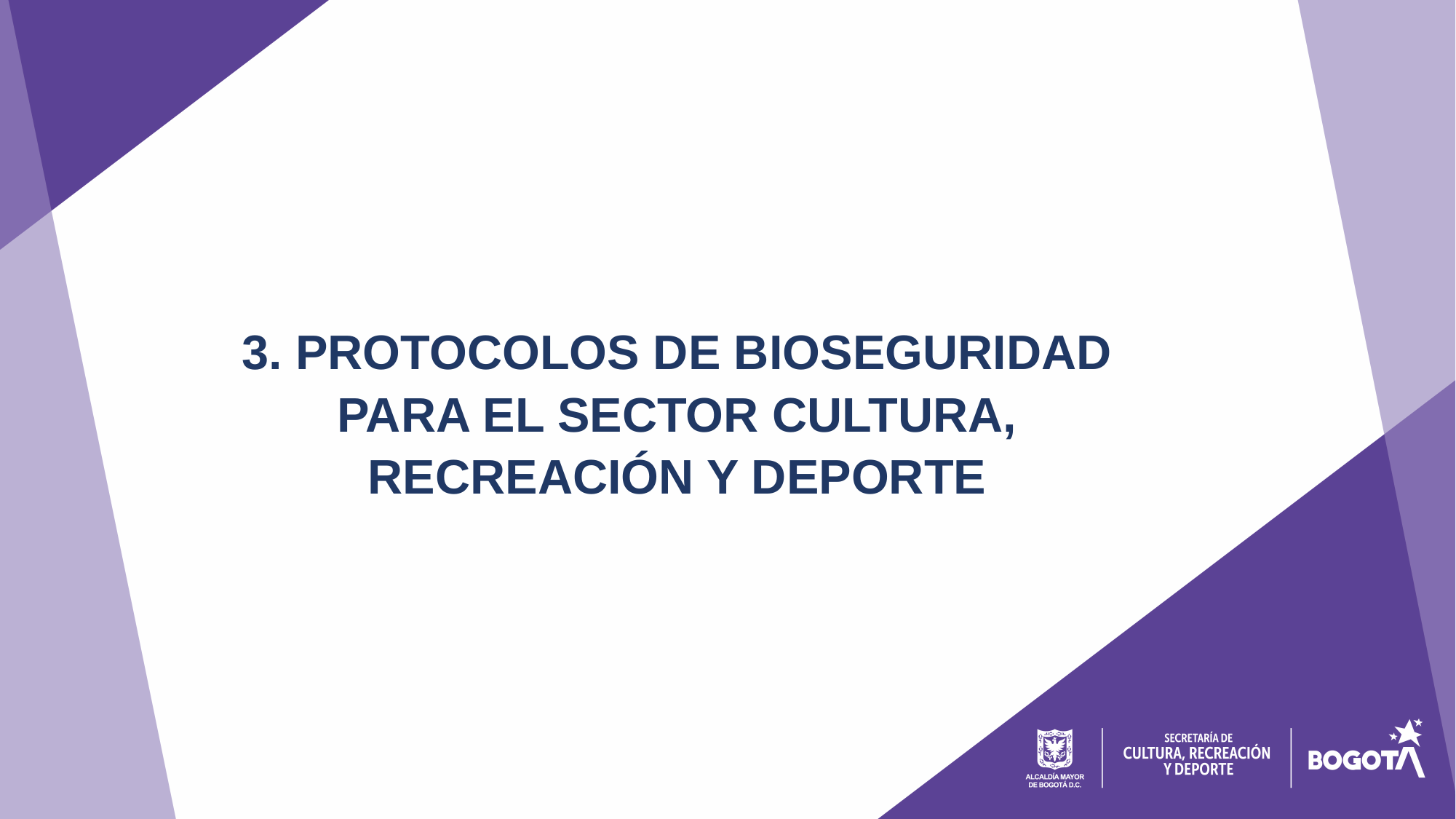

3. PROTOCOLOS DE BIOSEGURIDAD PARA EL SECTOR CULTURA, RECREACIÓN Y DEPORTE